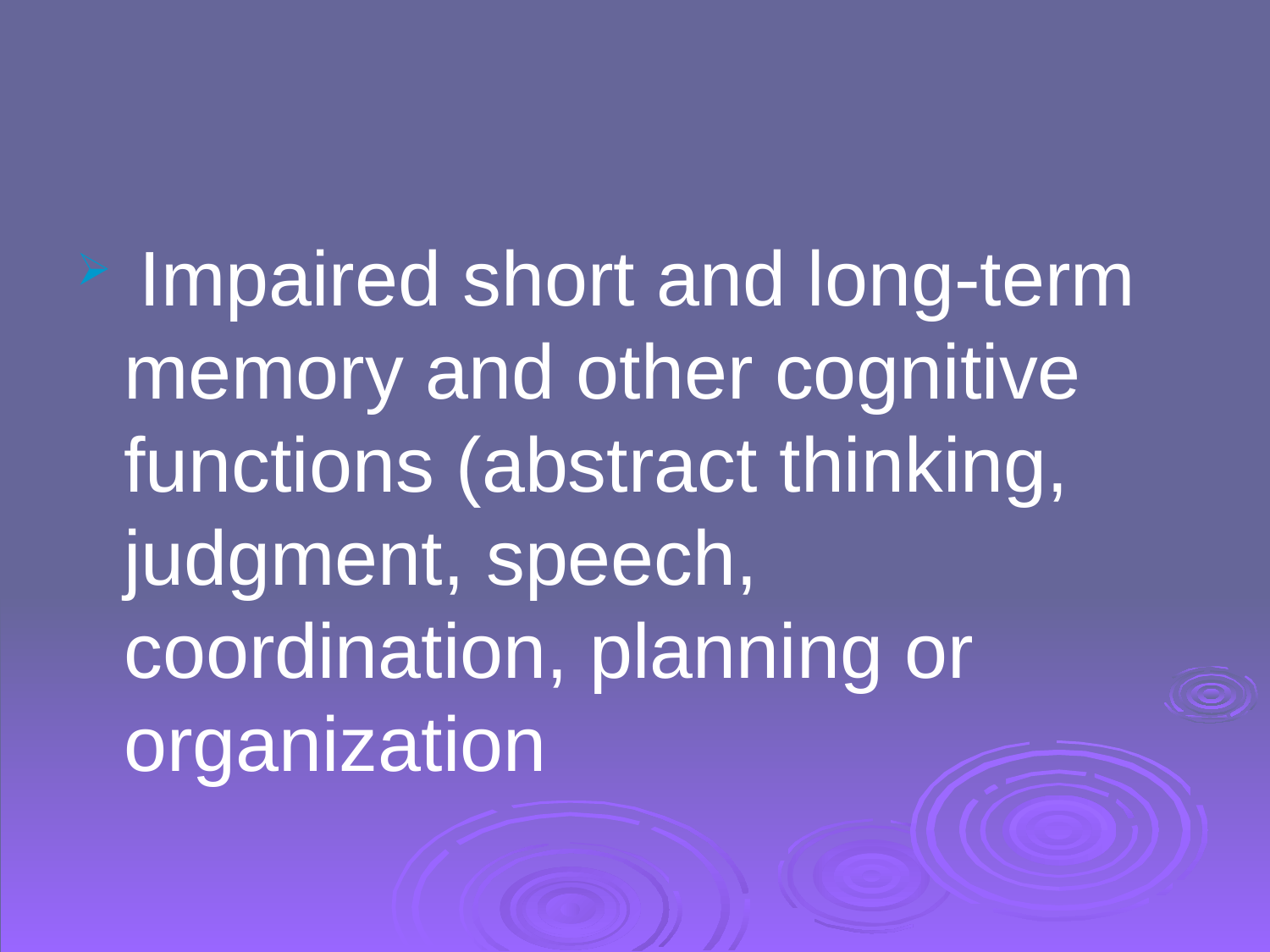

Impaired short and long-term memory and other cognitive functions (abstract thinking, judgment, speech, coordination, planning or organization